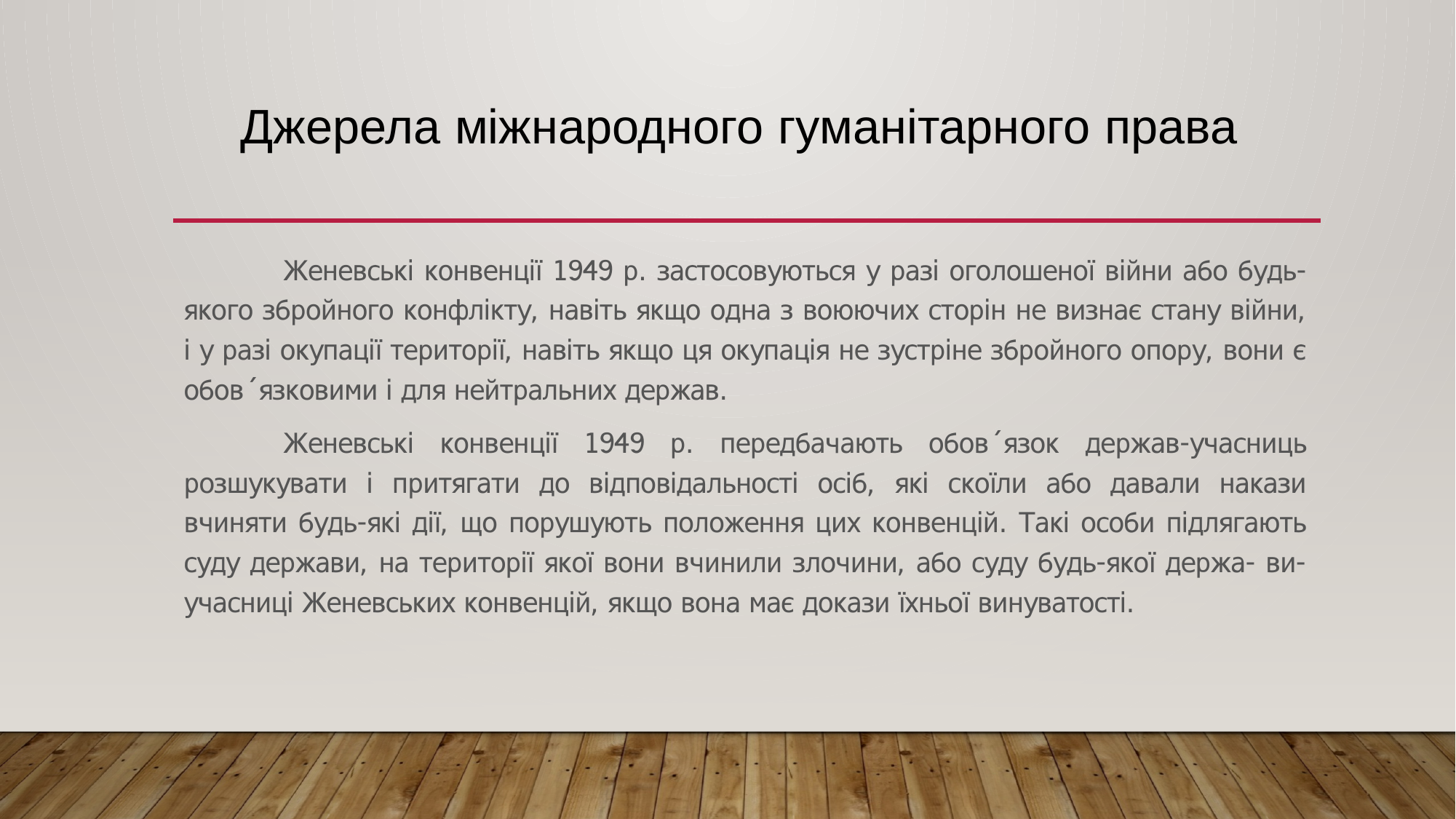

# Джерела міжнародного гуманітарного права
	Женевські конвенції 1949 р. застосовуються у разі оголошеної війни або будь-якого збройного конфлікту, навіть якщо одна з воюючих сторін не визнає стану війни, і у разі окупації території, навіть якщо ця окупація не зустріне збройного опору, вони є обов´язковими і для нейтральних держав.
	Женевські конвенції 1949 р. передбачають обов´язок держав-учасниць розшукувати і притягати до відповідальності осіб, які скоїли або давали накази вчиняти будь-які дії, що порушують положення цих конвенцій. Такі особи підлягають суду держави, на території якої вони вчинили злочини, або суду будь-якої держа- ви-учасниці Женевських конвенцій, якщо вона має докази їхньої винуватості.